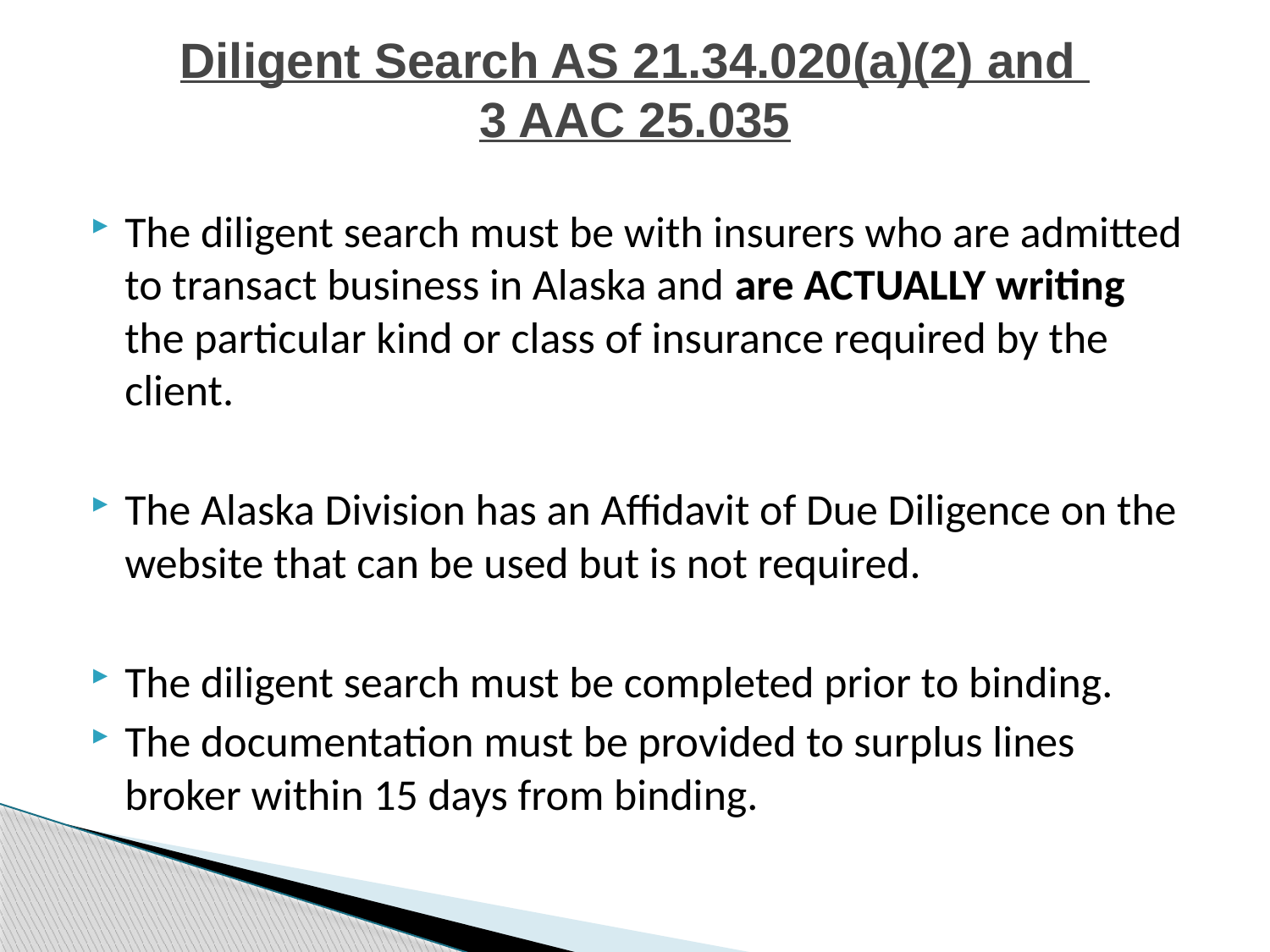

# Diligent Search AS 21.34.020(a)(2) and 3 AAC 25.035

The diligent search must be with insurers who are admitted to transact business in Alaska and are ACTUALLY writing the particular kind or class of insurance required by the client.

The Alaska Division has an Affidavit of Due Diligence on the website that can be used but is not required.

The diligent search must be completed prior to binding.
The documentation must be provided to surplus lines broker within 15 days from binding.